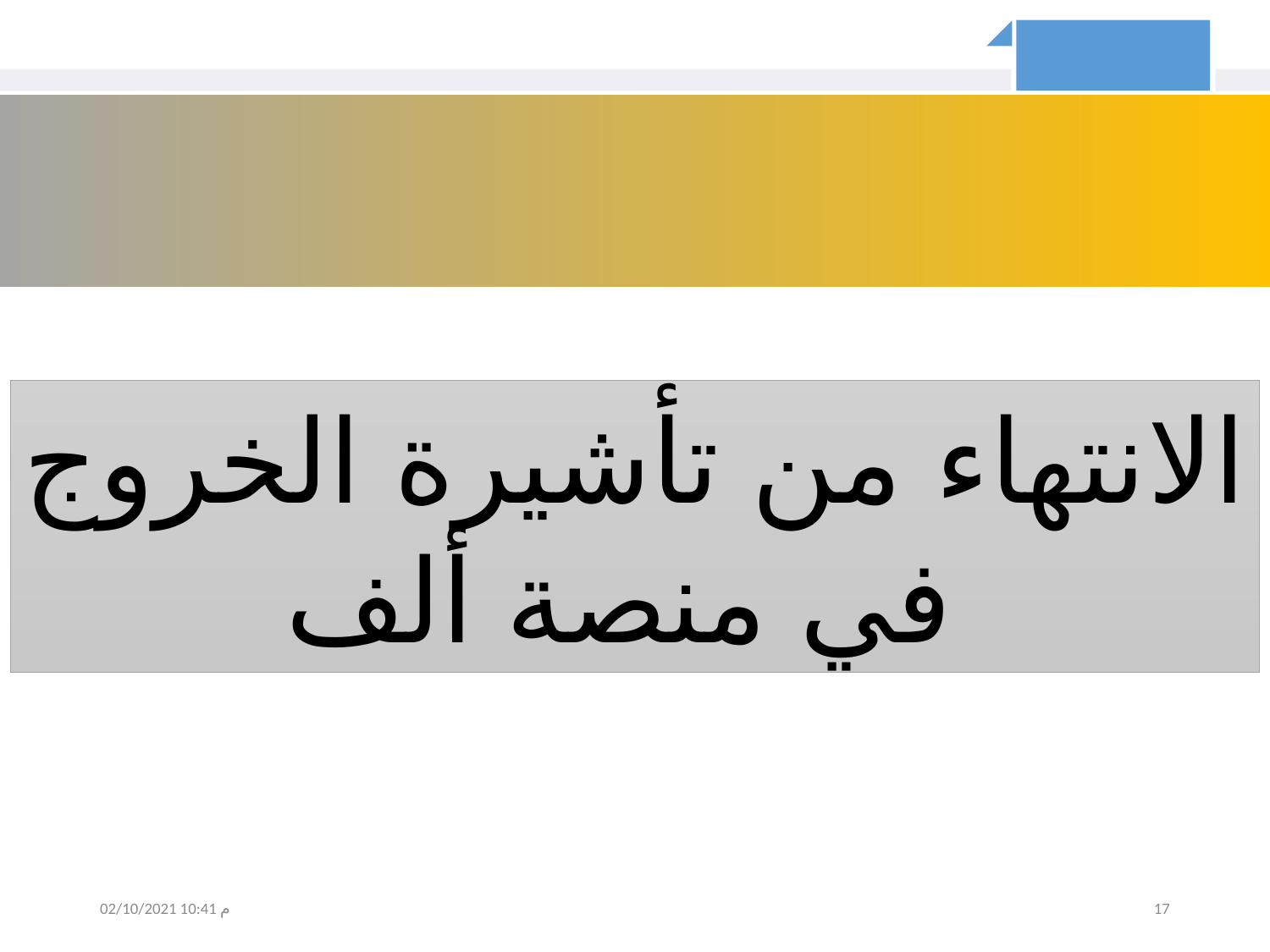

الانتهاء من تأشيرة الخروج
في منصة ألف
02/10/2021 10:41 م
17